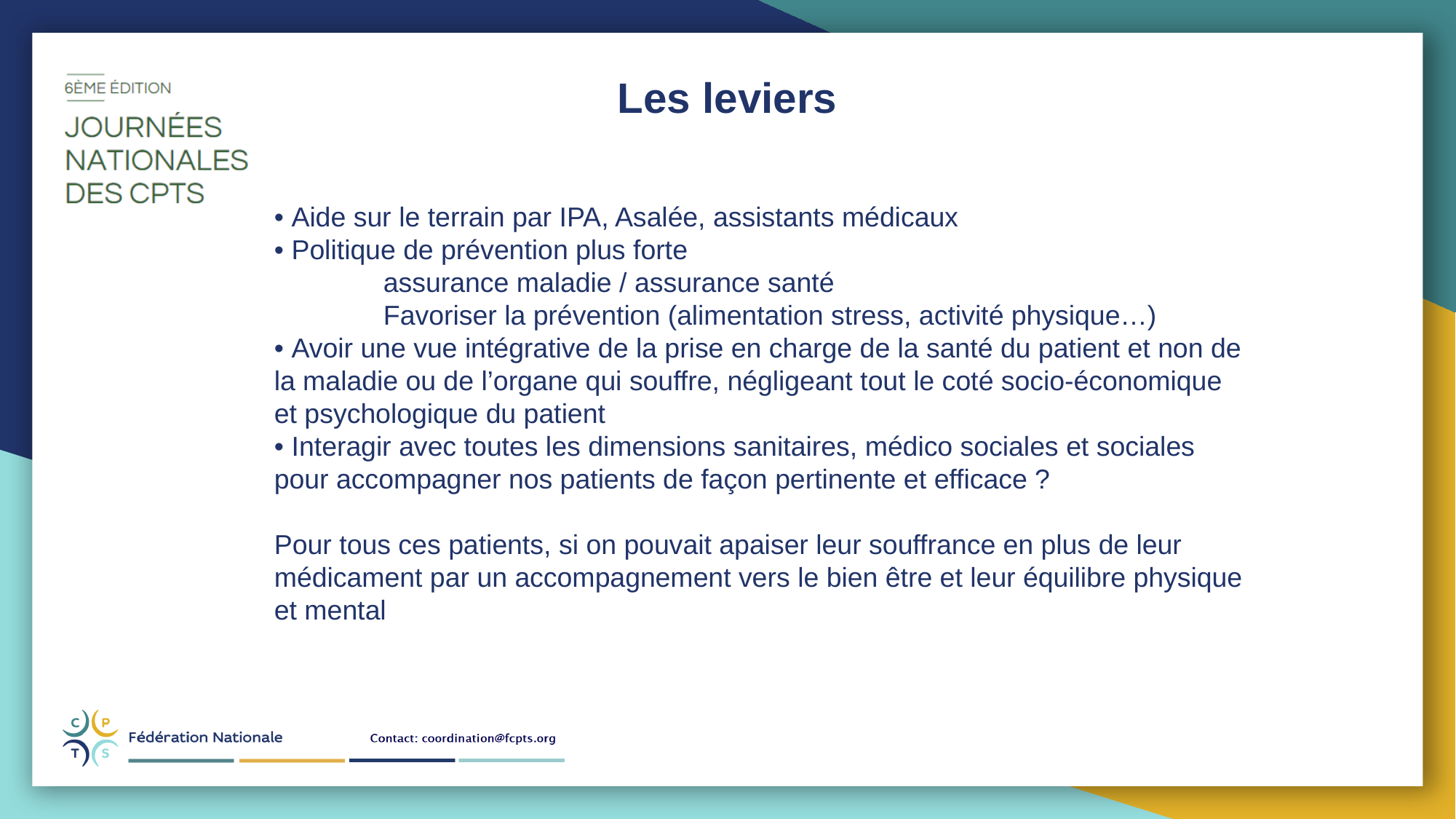

Les leviers

• Aide sur le terrain par IPA, Asalée, assistants médicaux
• Politique de prévention plus forte
	assurance maladie / assurance santé
	Favoriser la prévention (alimentation stress, activité physique…)
• Avoir une vue intégrative de la prise en charge de la santé du patient et non de la maladie ou de l’organe qui souffre, négligeant tout le coté socio-économique et psychologique du patient
• Interagir avec toutes les dimensions sanitaires, médico sociales et sociales pour accompagner nos patients de façon pertinente et efficace ?

Pour tous ces patients, si on pouvait apaiser leur souffrance en plus de leur médicament par un accompagnement vers le bien être et leur équilibre physique et mental